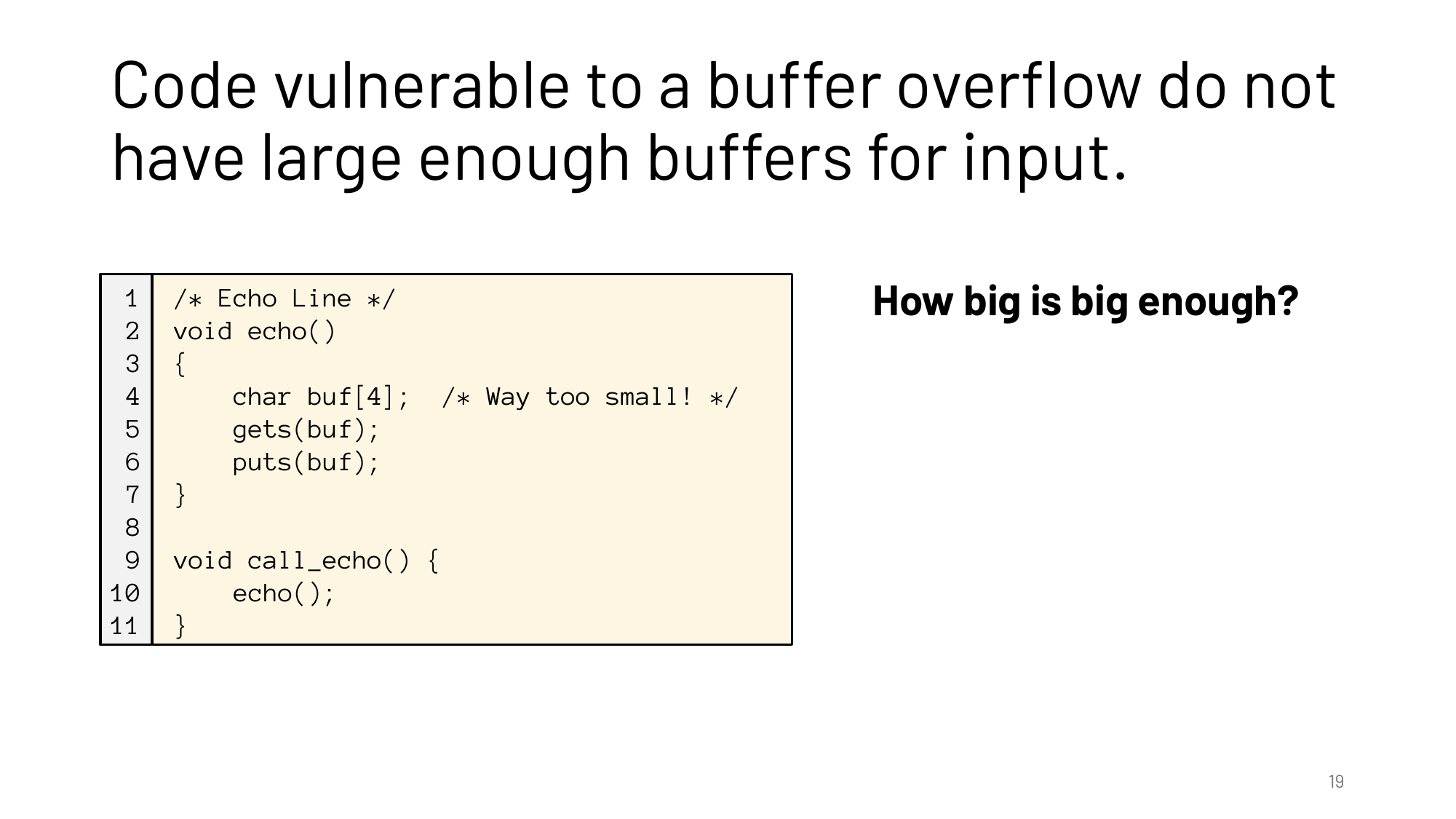

# Code vulnerable to a buffer overflow do not have large enough buffers for input.
1
2
3
4
5
6
7
8
9
10
11
/* Echo Line */
void echo()
{
    char buf[4];  /* Way too small! */
    gets(buf);
    puts(buf);
}

void call_echo() {
    echo();
}
How big is big enough?
19